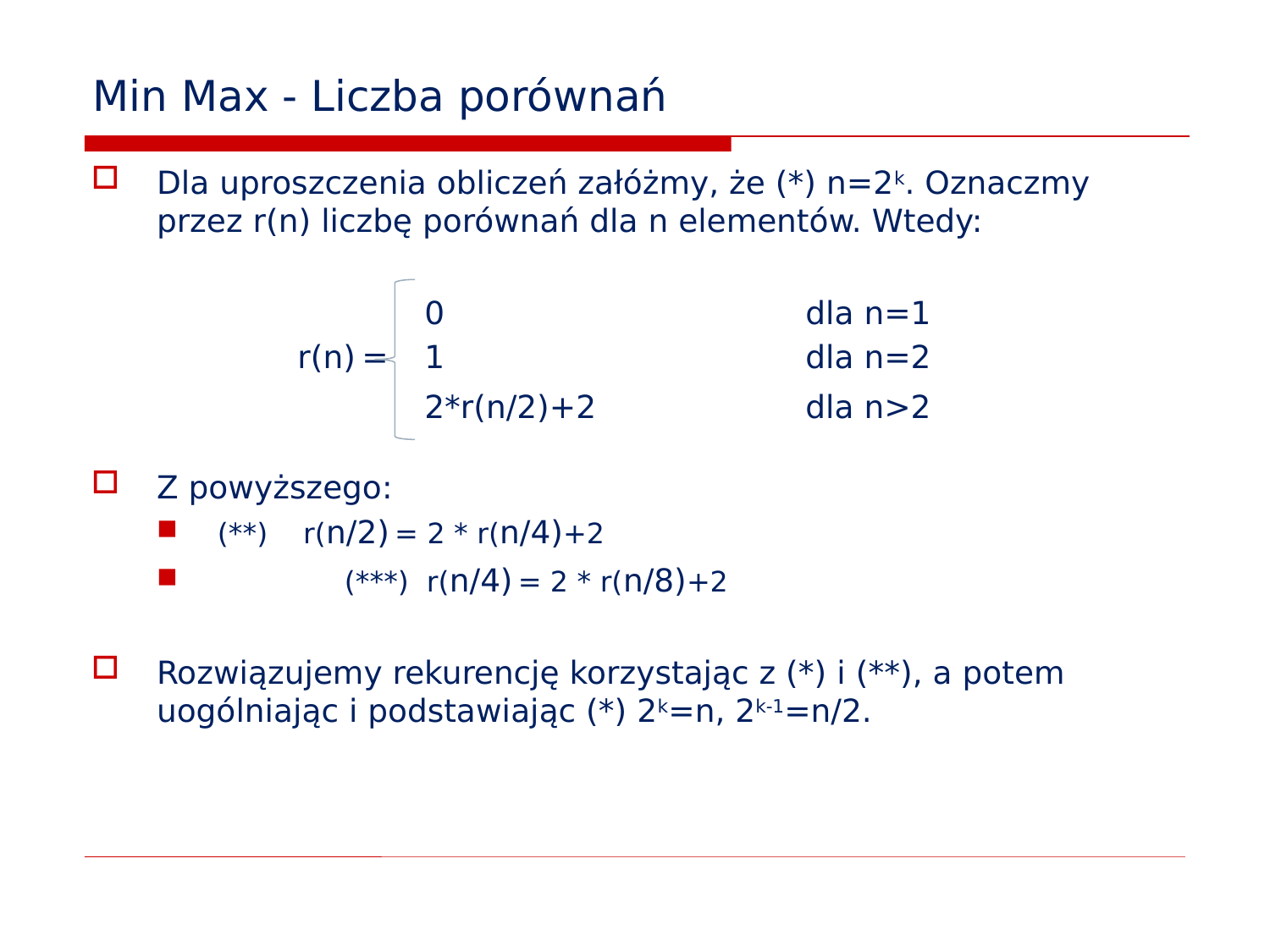

# Min Max - Liczba porównań
Dla uproszczenia obliczeń załóżmy, że (*) n=2k. Oznaczmy przez r(n) liczbę porównań dla n elementów. Wtedy:

Z powyższego:
(**)    r(n/2) = 2 * r(n/4)+2
	(***)  r(n/4) = 2 * r(n/8)+2

Rozwiązujemy rekurencję korzystając z (*) i (**), a potem uogólniając i podstawiając (*) 2k=n, 2k-1=n/2.

          	0    			dla n=1
r(n) = 	1			dla n=2
          	2*r(n/2)+2		dla n>2